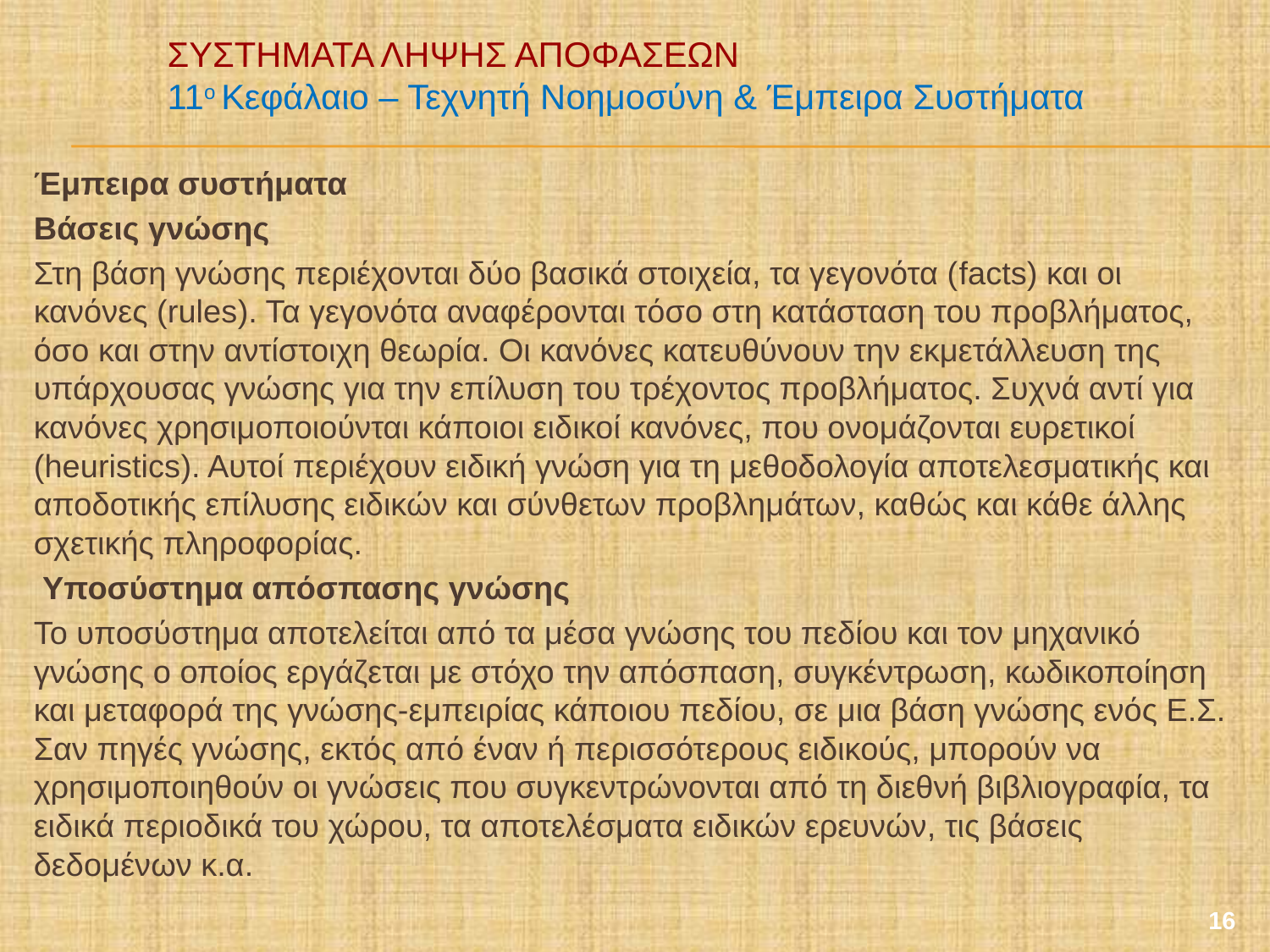

# ΣΥΣΤΗΜΑΤΑ ΛΗΨΗΣ ΑΠΟΦΑΣΕΩΝ 11ο Κεφάλαιο – Τεχνητή Νοημοσύνη & Έμπειρα Συστήματα
Έμπειρα συστήματα
Βάσεις γνώσης
Στη βάση γνώσης περιέχονται δύο βασικά στοιχεία, τα γεγονότα (facts) και οι κανόνες (rules). Τα γεγονότα αναφέρονται τόσο στη κατάσταση του προβλήματος, όσο και στην αντίστοιχη θεωρία. Οι κανόνες κατευθύνουν την εκμετάλλευση της υπάρχουσας γνώσης για την επίλυση του τρέχοντος προβλήματος. Συχνά αντί για κανόνες χρησιμοποιούνται κάποιοι ειδικοί κανόνες, που ονομάζονται ευρετικοί (heuristics). Αυτοί περιέχουν ειδική γνώση για τη μεθοδολογία αποτελεσματικής και αποδοτικής επίλυσης ειδικών και σύνθετων προβλημάτων, καθώς και κάθε άλλης σχετικής πληροφορίας.
 Υποσύστημα απόσπασης γνώσης
Το υποσύστημα αποτελείται από τα μέσα γνώσης του πεδίου και τον μηχανικό γνώσης ο οποίος εργάζεται με στόχο την απόσπαση, συγκέντρωση, κωδικοποίηση και μεταφορά της γνώσης-εμπειρίας κάποιου πεδίου, σε μια βάση γνώσης ενός Ε.Σ. Σαν πηγές γνώσης, εκτός από έναν ή περισσότερους ειδικούς, μπορούν να χρησιμοποιηθούν οι γνώσεις που συγκεντρώνονται από τη διεθνή βιβλιογραφία, τα ειδικά περιοδικά του χώρου, τα αποτελέσματα ειδικών ερευνών, τις βάσεις δεδομένων κ.α.
16